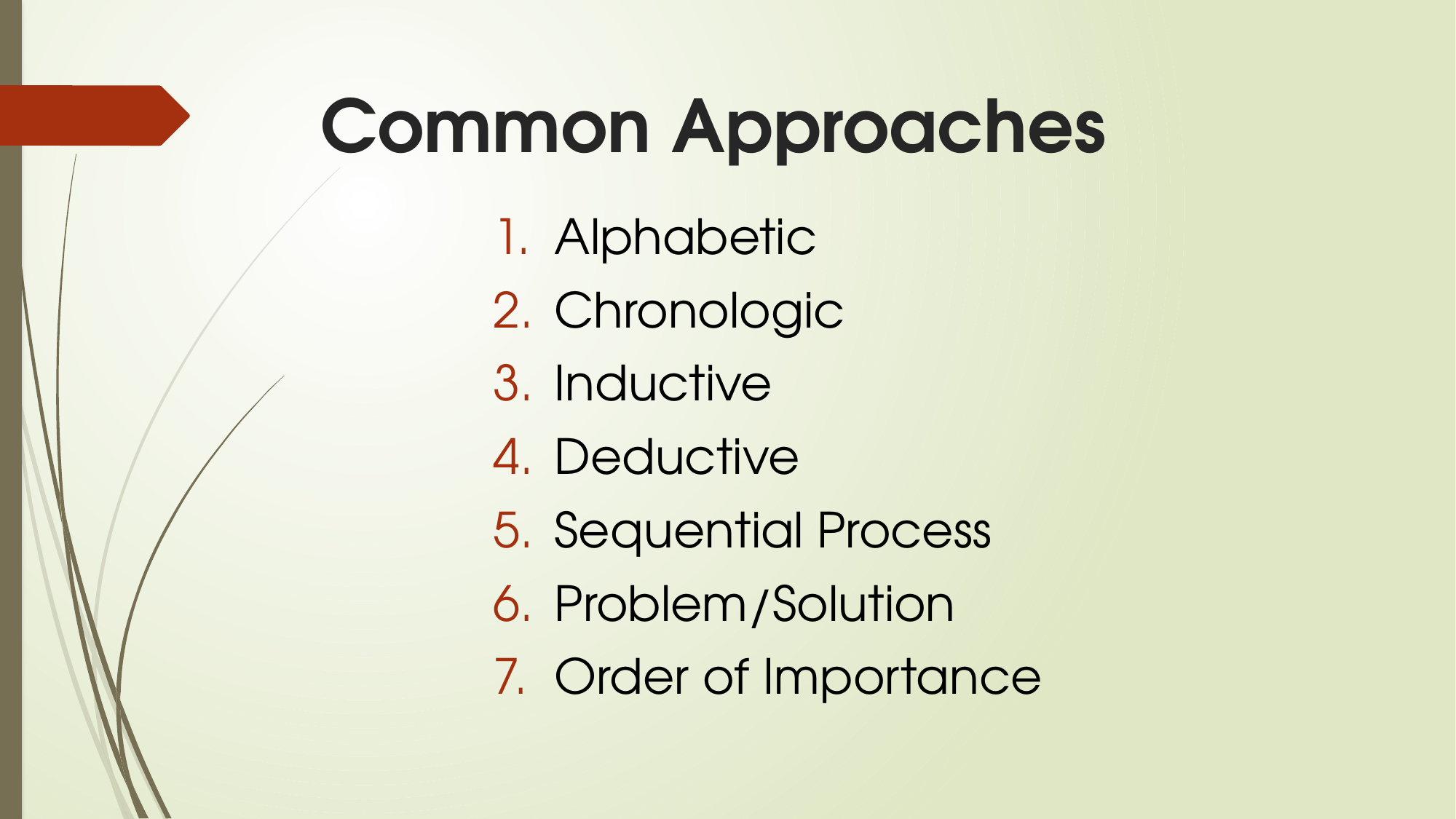

# Common Approaches
Alphabetic
Chronologic
Inductive
Deductive
Sequential Process
Problem/Solution
Order of Importance